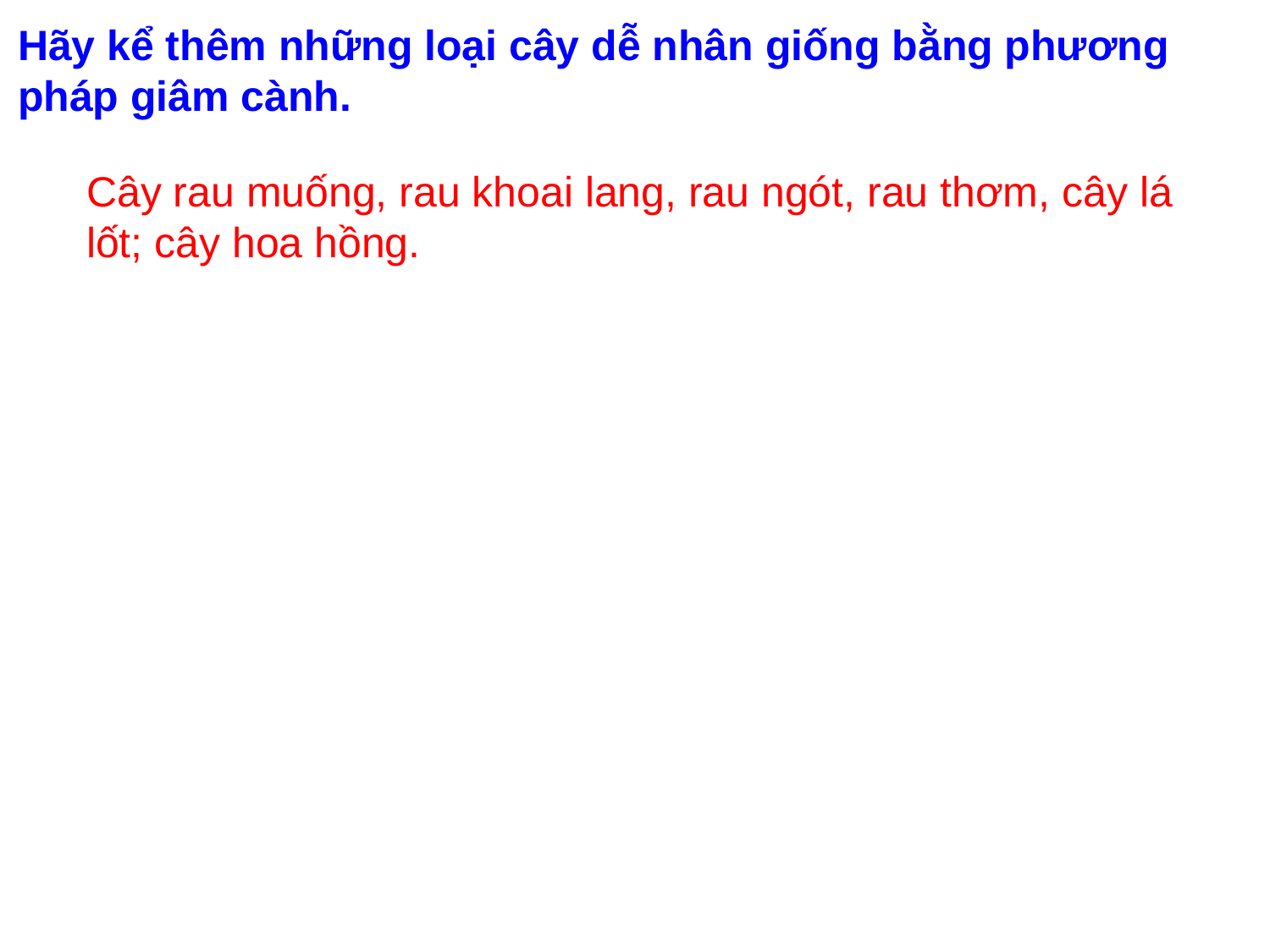

Hãy kể thêm những loại cây dễ nhân giống bằng phương pháp giâm cành.
Cây rau muống, rau khoai lang, rau ngót, rau thơm, cây lá lốt; cây hoa hồng.